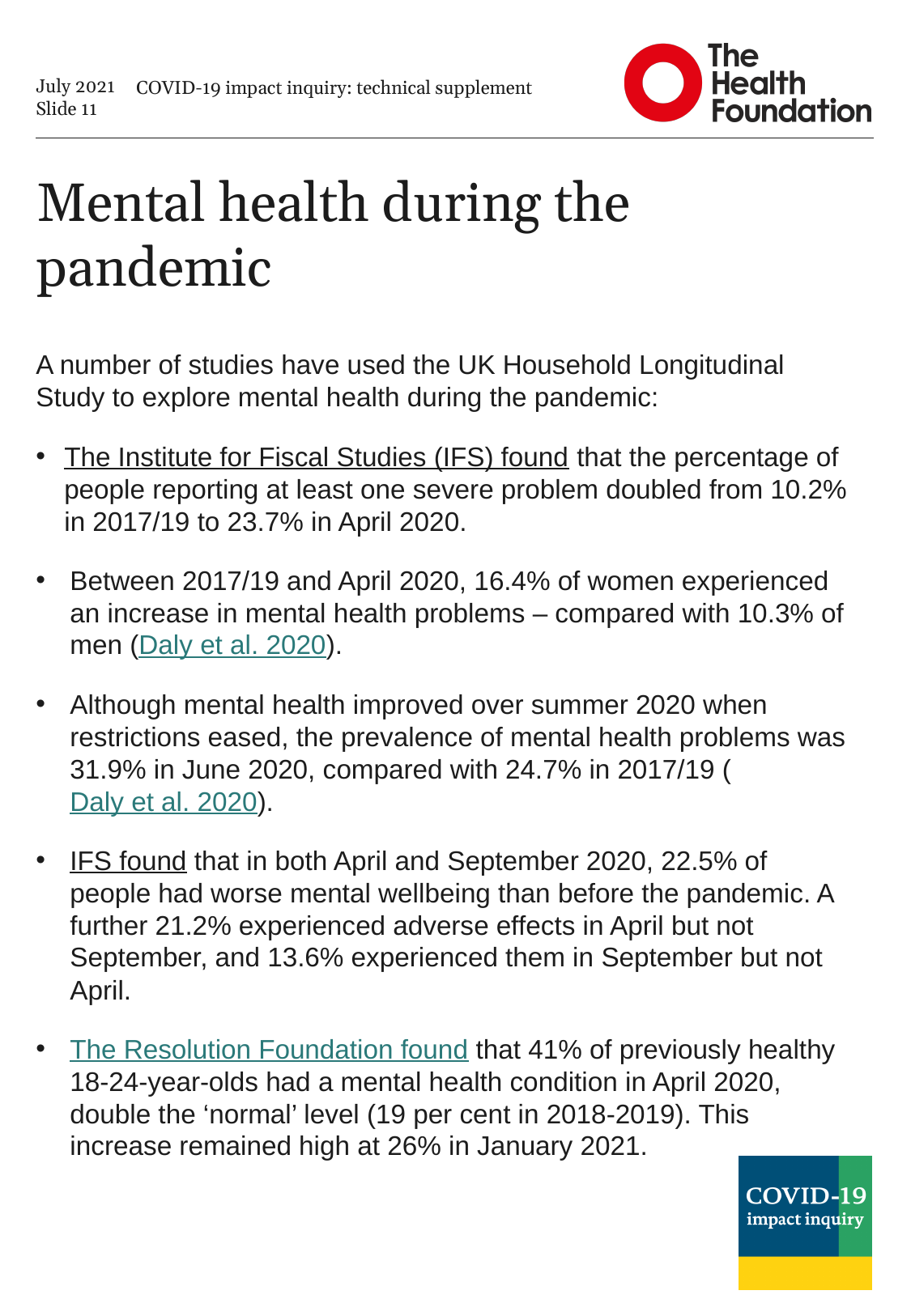

July 2021
Slide 11
COVID-19 impact inquiry: technical supplement

# Mental health during the pandemic
A number of studies have used the UK Household Longitudinal Study to explore mental health during the pandemic:
The Institute for Fiscal Studies (IFS) found that the percentage of people reporting at least one severe problem doubled from 10.2% in 2017/19 to 23.7% in April 2020.
Between 2017/19 and April 2020, 16.4% of women experienced an increase in mental health problems – compared with 10.3% of men (Daly et al. 2020).
Although mental health improved over summer 2020 when restrictions eased, the prevalence of mental health problems was 31.9% in June 2020, compared with 24.7% in 2017/19 (Daly et al. 2020).
IFS found that in both April and September 2020, 22.5% of people had worse mental wellbeing than before the pandemic. A further 21.2% experienced adverse effects in April but not September, and 13.6% experienced them in September but not April.
The Resolution Foundation found that 41% of previously healthy 18-24-year-olds had a mental health condition in April 2020, double the ‘normal’ level (19 per cent in 2018-2019). This increase remained high at 26% in January 2021.